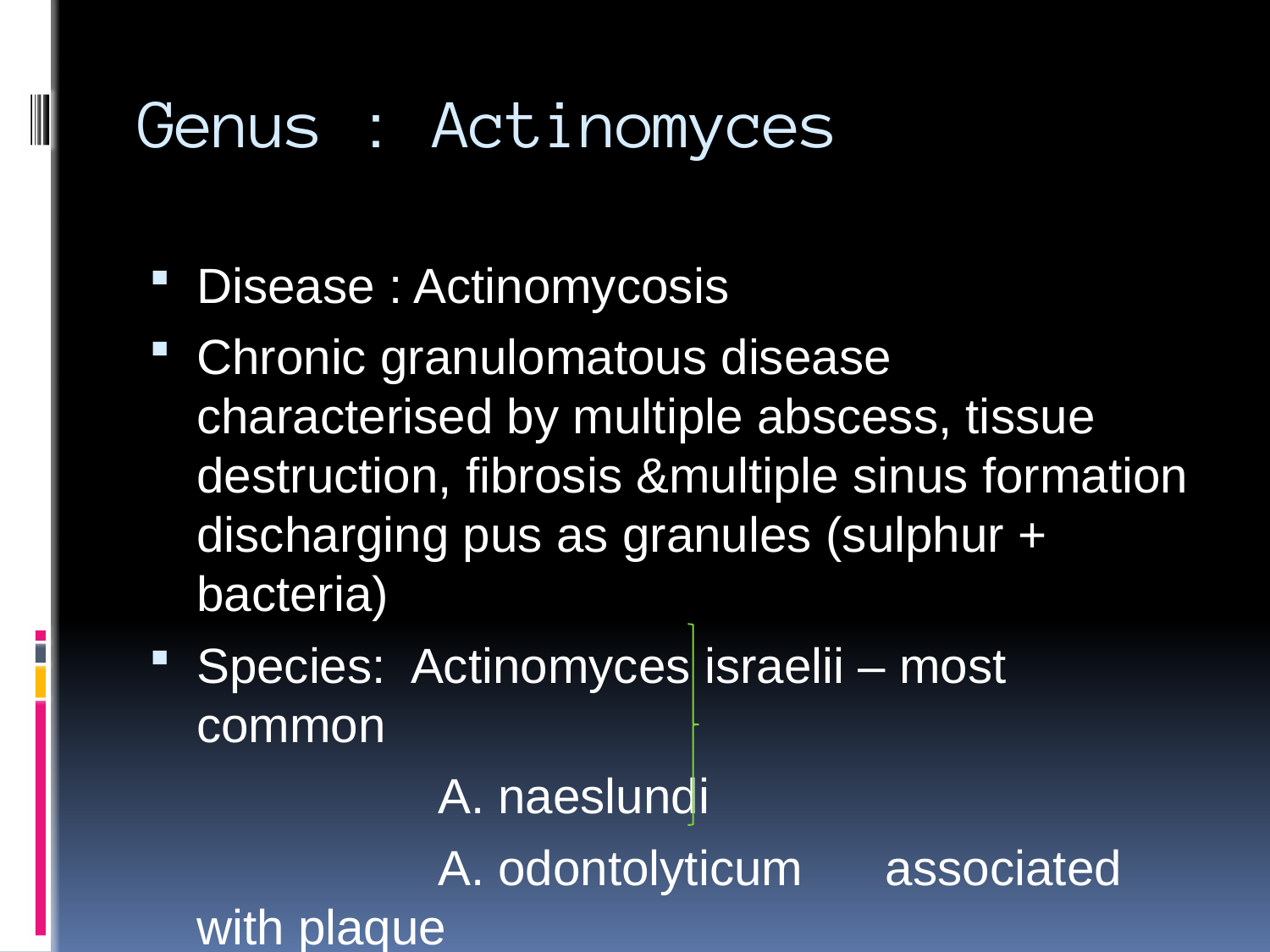

# Genus : Actinomyces
Disease : Actinomycosis
Chronic granulomatous disease characterised by multiple abscess, tissue destruction, fibrosis &multiple sinus formation discharging pus as granules (sulphur + bacteria)
Species:  Actinomyces israelii – most common
                     A. naeslundi
                     A. odontolyticum      associated with plaque
                     A.viscosus